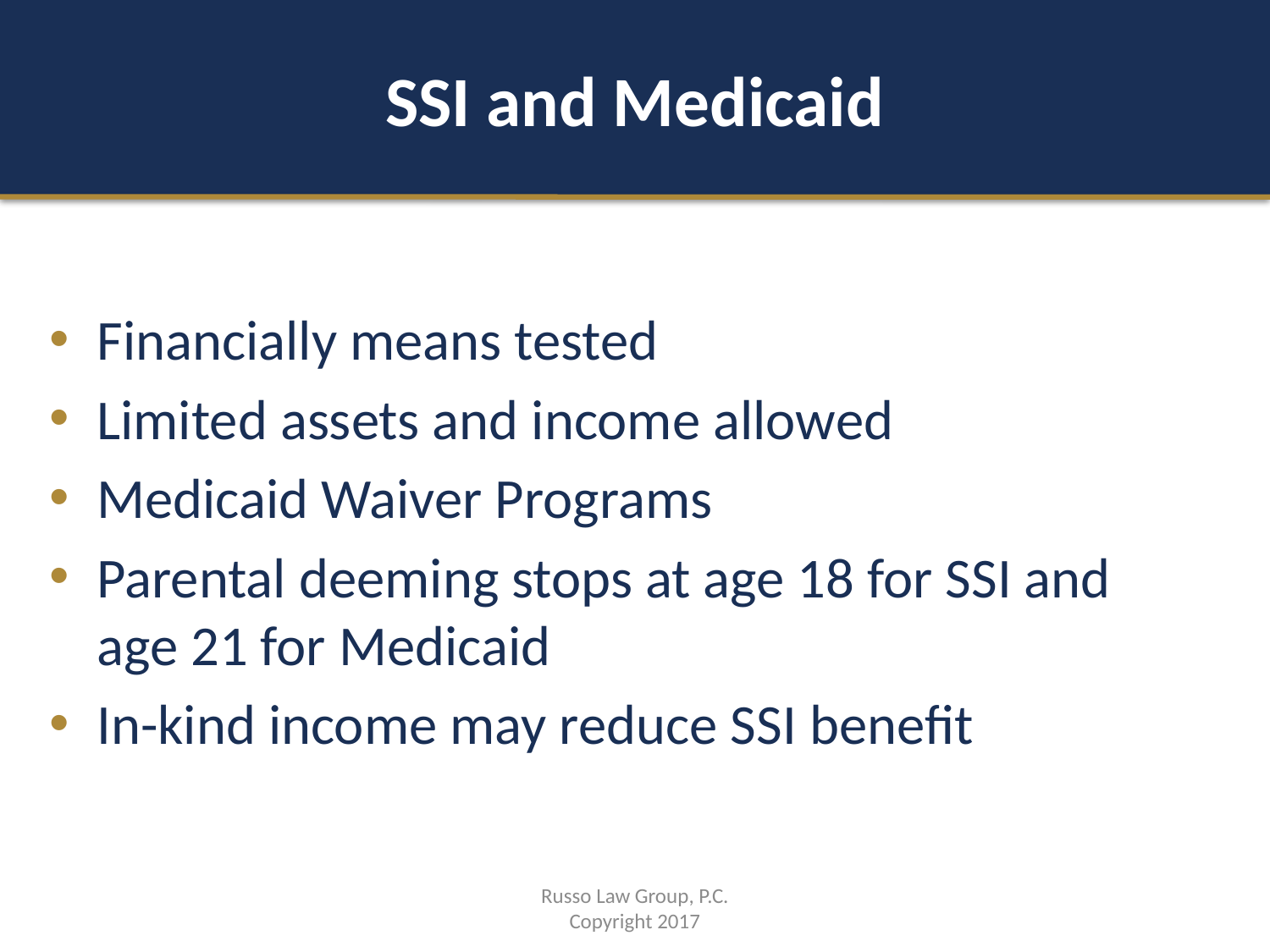

# SSI and Medicaid
Financially means tested
Limited assets and income allowed
Medicaid Waiver Programs
Parental deeming stops at age 18 for SSI and age 21 for Medicaid
In-kind income may reduce SSI benefit
Russo Law Group, P.C.
Copyright 2017